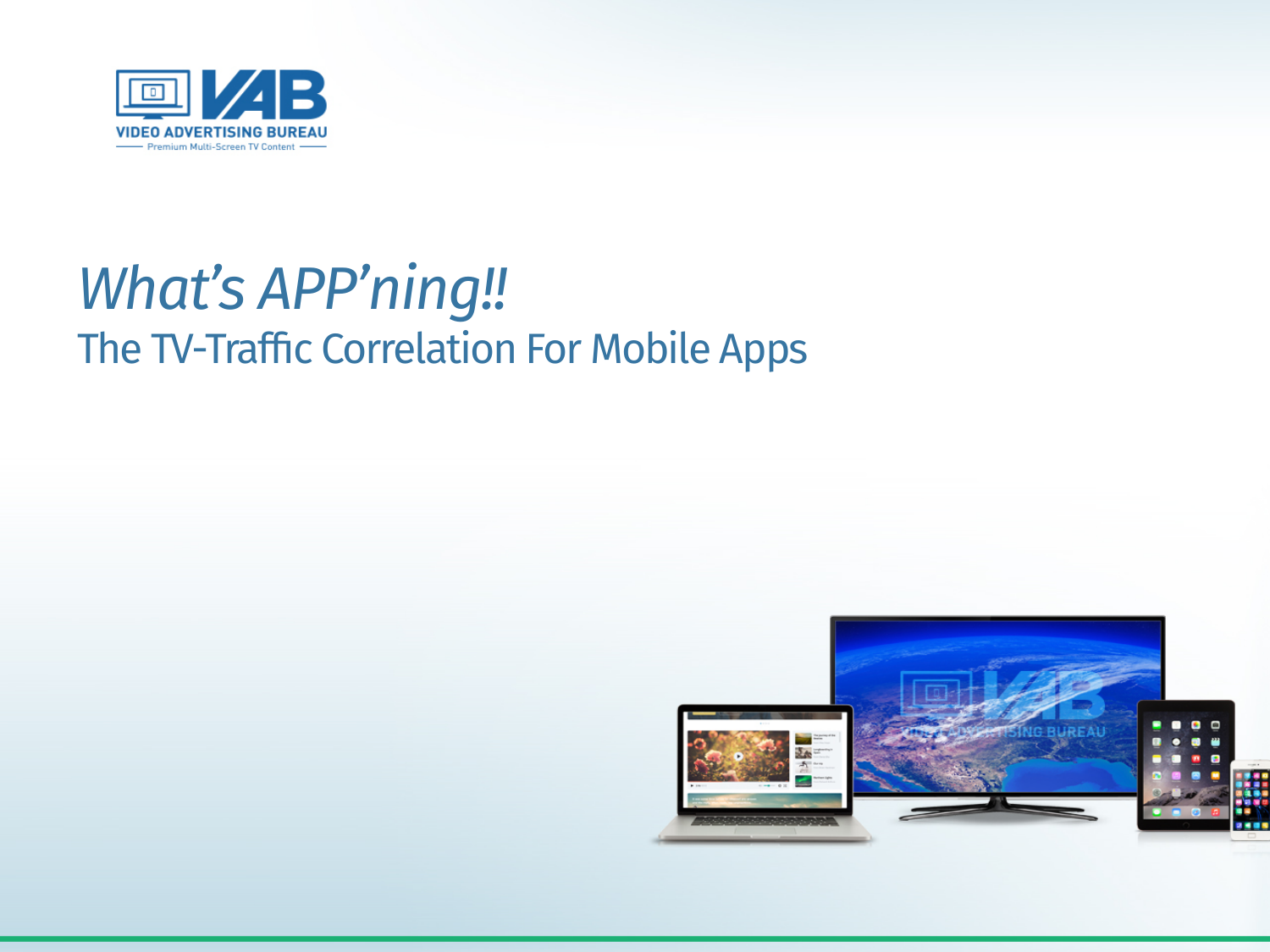

What’s APP’ning!!
The TV-Traffic Correlation For Mobile Apps